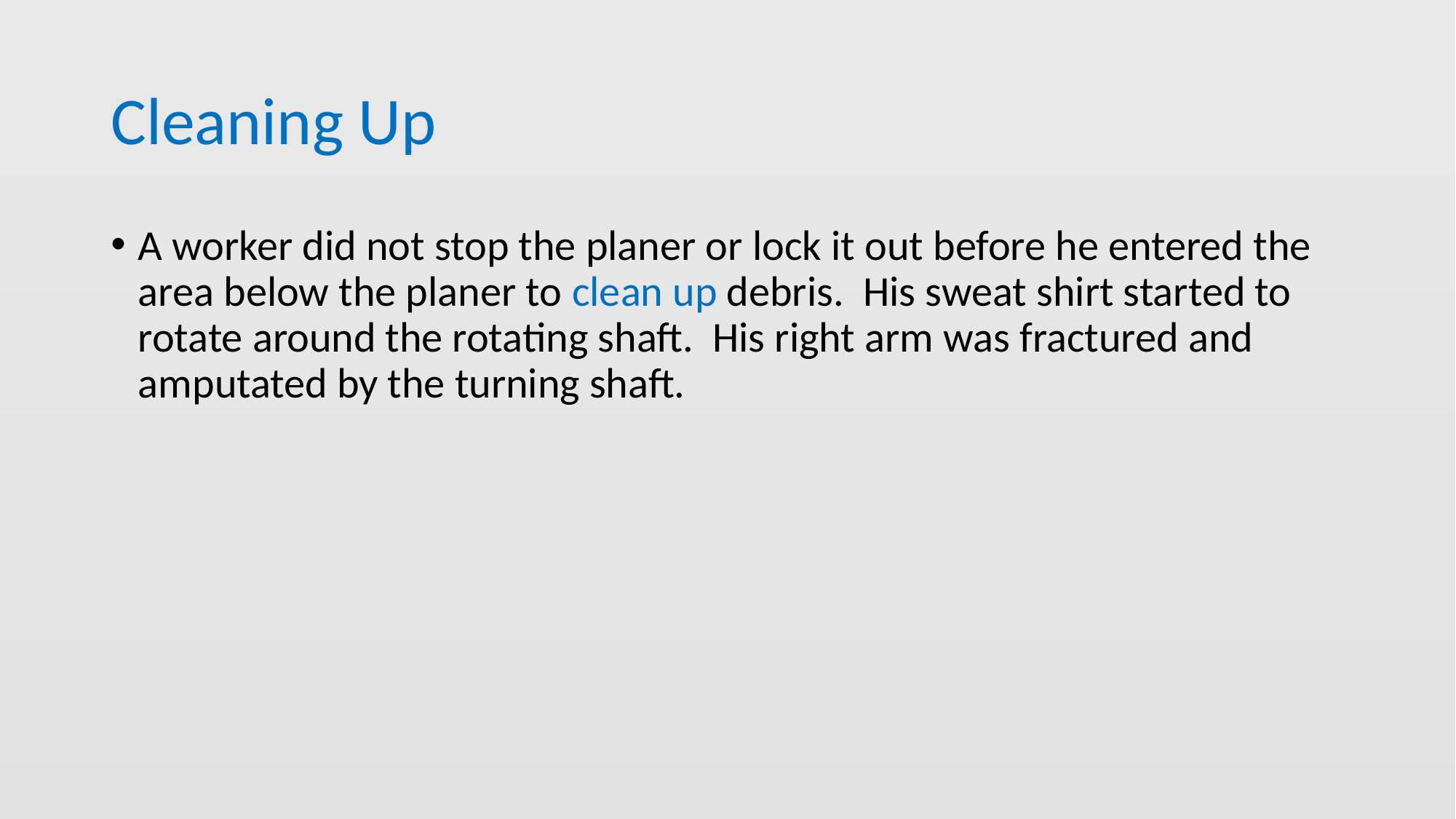

# Cleaning Up
A worker did not stop the planer or lock it out before he entered the area below the planer to clean up debris.  His sweat shirt started to rotate around the rotating shaft.  His right arm was fractured and amputated by the turning shaft.